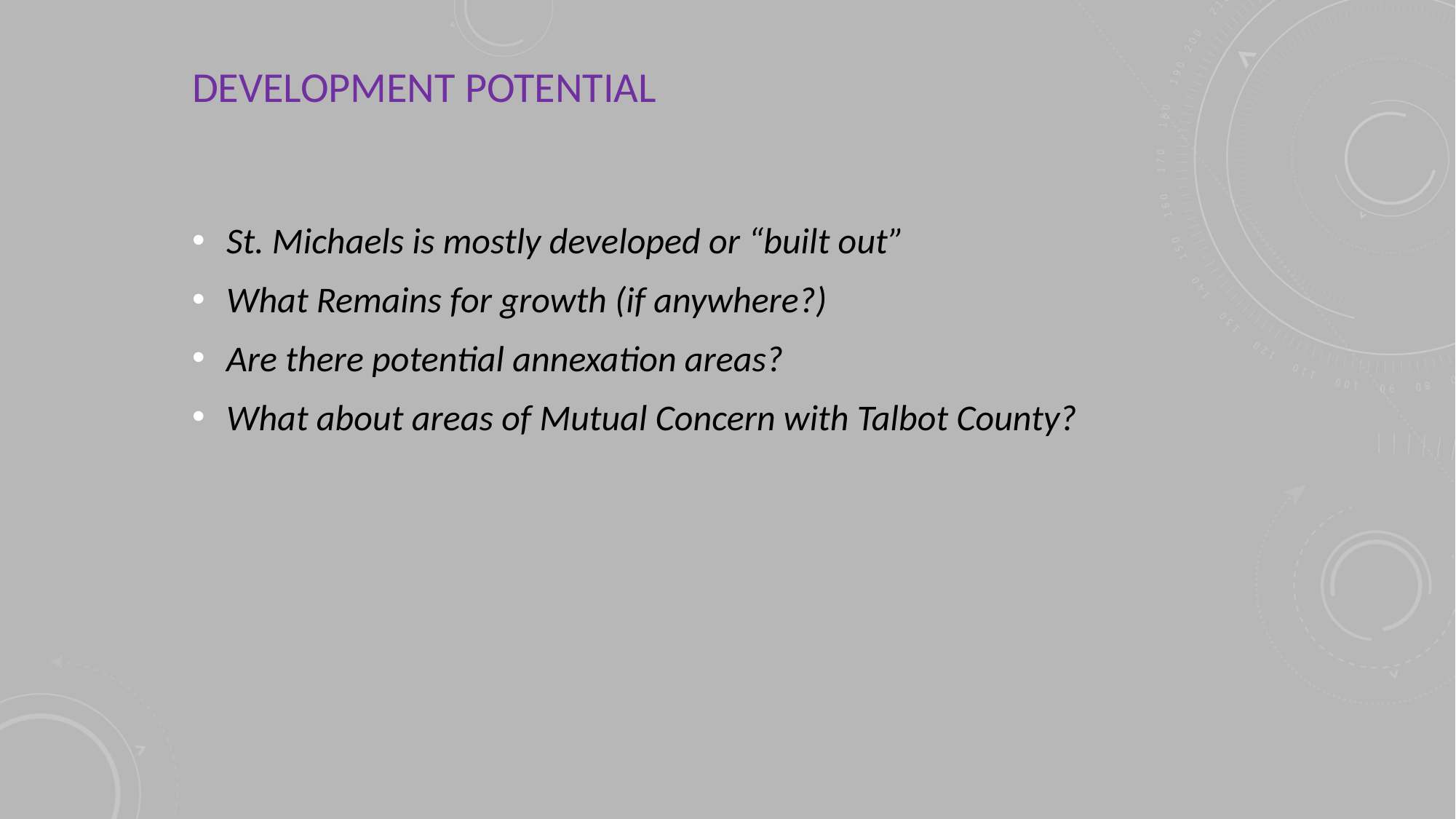

# Development potential
St. Michaels is mostly developed or “built out”
What Remains for growth (if anywhere?)
Are there potential annexation areas?
What about areas of Mutual Concern with Talbot County?